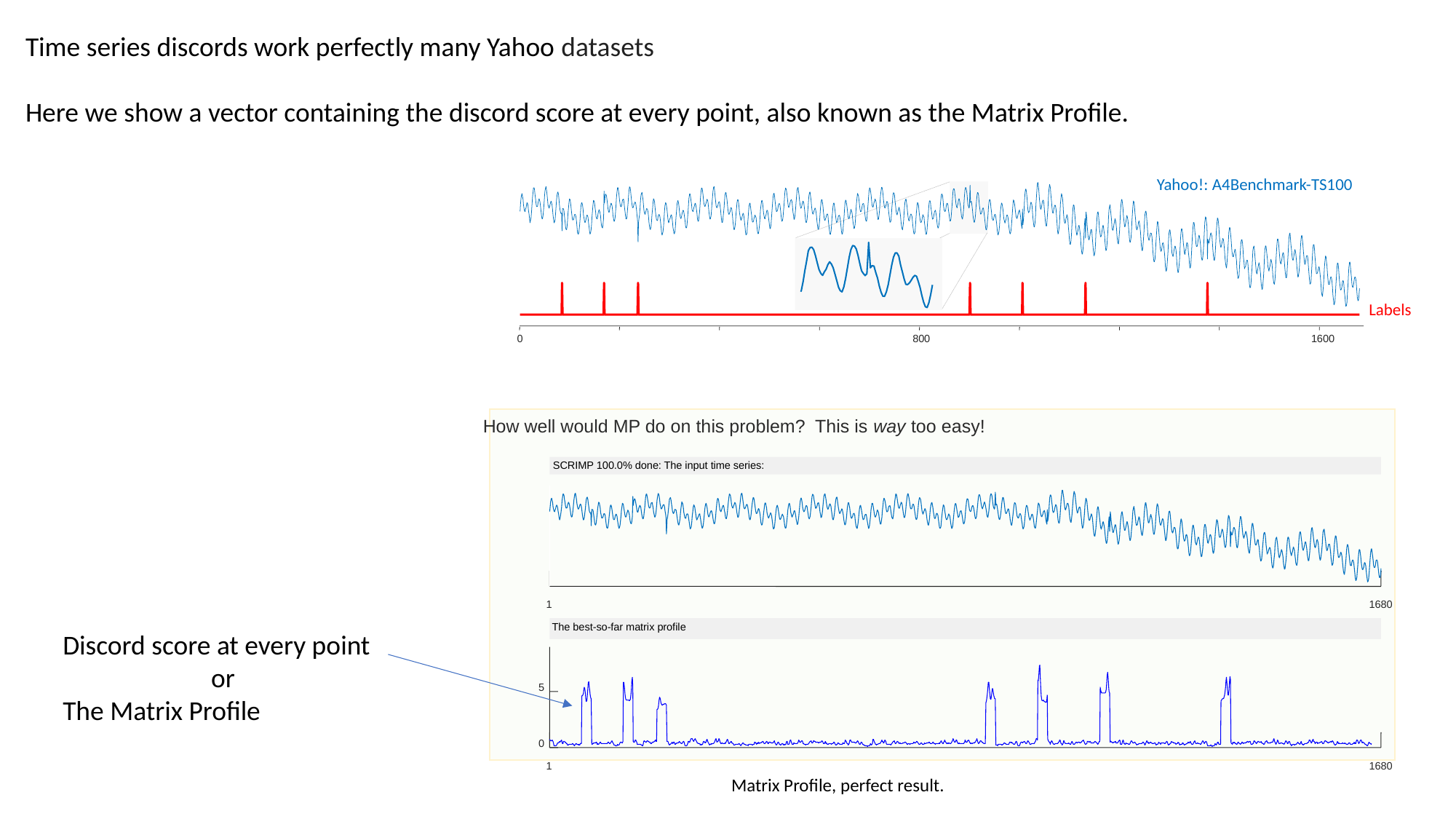

Time series discords work perfectly many Yahoo datasets

Here we show a vector containing the discord score at every point, also known as the Matrix Profile.
Yahoo!: A4Benchmark-TS100

Labels

0
800
1600

How well would MP do on this problem?  This is way too easy!

SCRIMP 100.0% done: The input time series:

1
1680

The best-so-far matrix profile

5

0

1
1680
Matrix Profile, perfect result.
Discord score at every point
or
The Matrix Profile